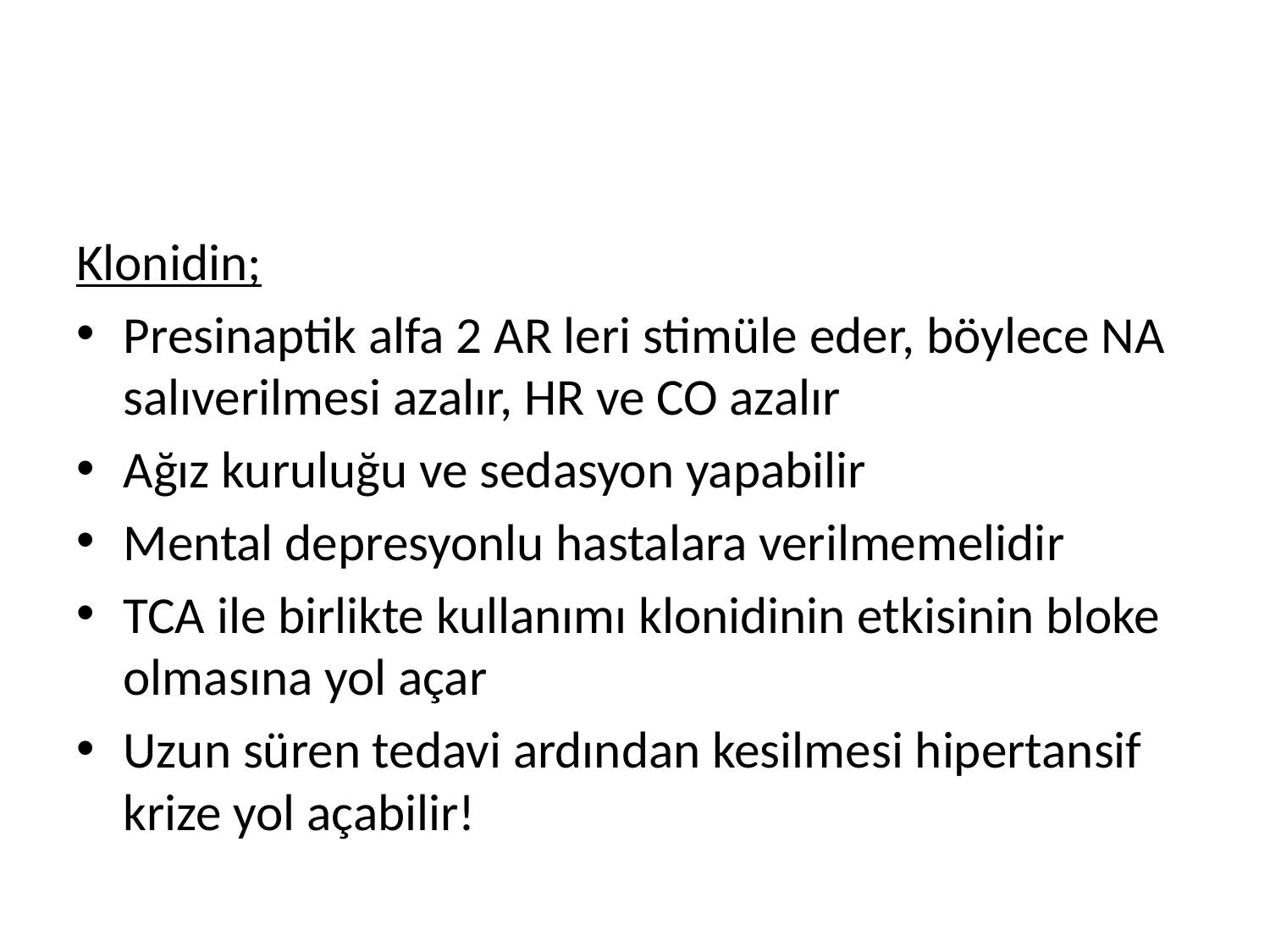

#
Klonidin;
Presinaptik alfa 2 AR leri stimüle eder, böylece NA salıverilmesi azalır, HR ve CO azalır
Ağız kuruluğu ve sedasyon yapabilir
Mental depresyonlu hastalara verilmemelidir
TCA ile birlikte kullanımı klonidinin etkisinin bloke olmasına yol açar
Uzun süren tedavi ardından kesilmesi hipertansif krize yol açabilir!